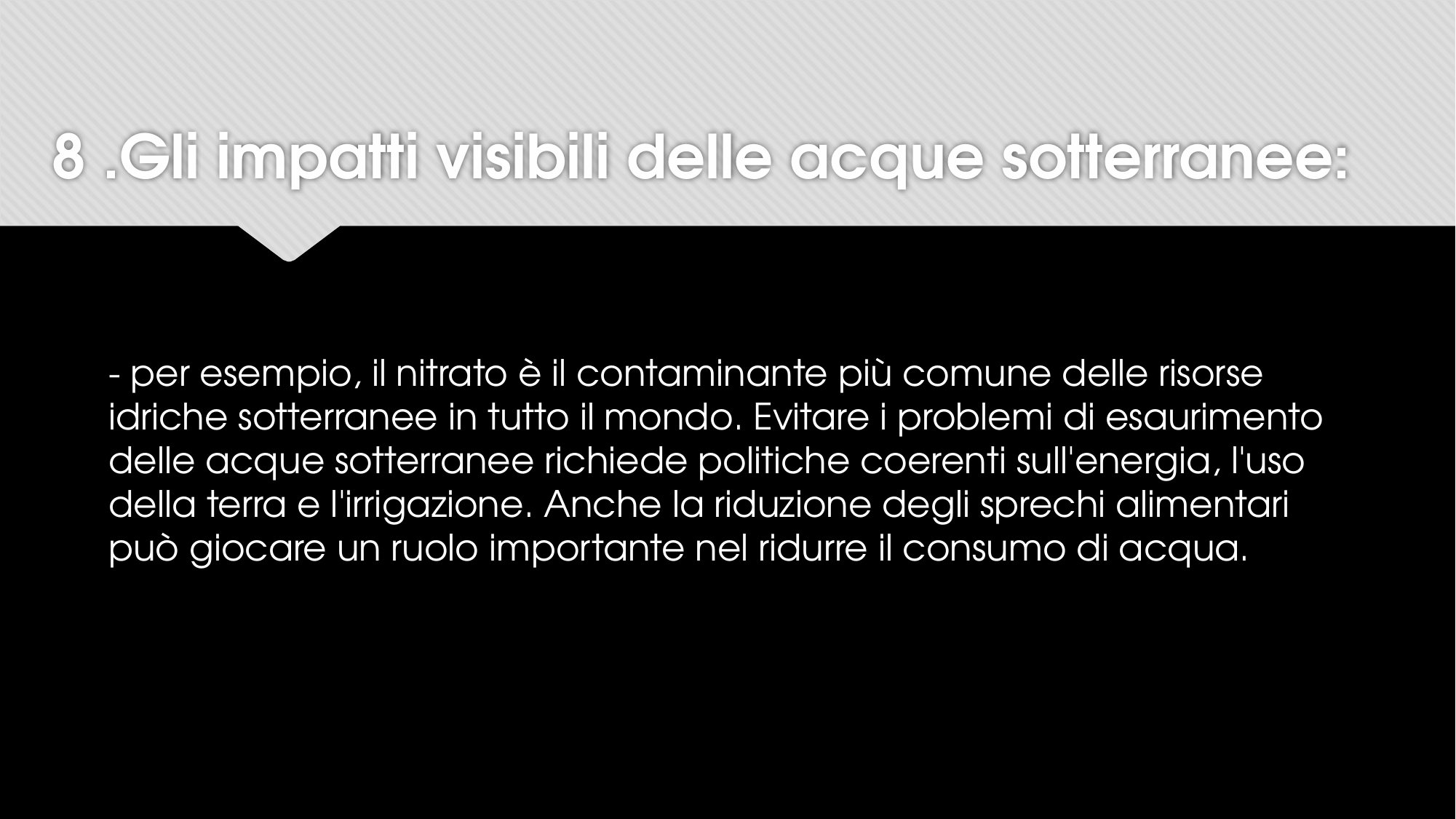

# 8 .Gli impatti visibili delle acque sotterranee:
- per esempio, il nitrato è il contaminante più comune delle risorse idriche sotterranee in tutto il mondo. Evitare i problemi di esaurimento delle acque sotterranee richiede politiche coerenti sull'energia, l'uso della terra e l'irrigazione. Anche la riduzione degli sprechi alimentari può giocare un ruolo importante nel ridurre il consumo di acqua.